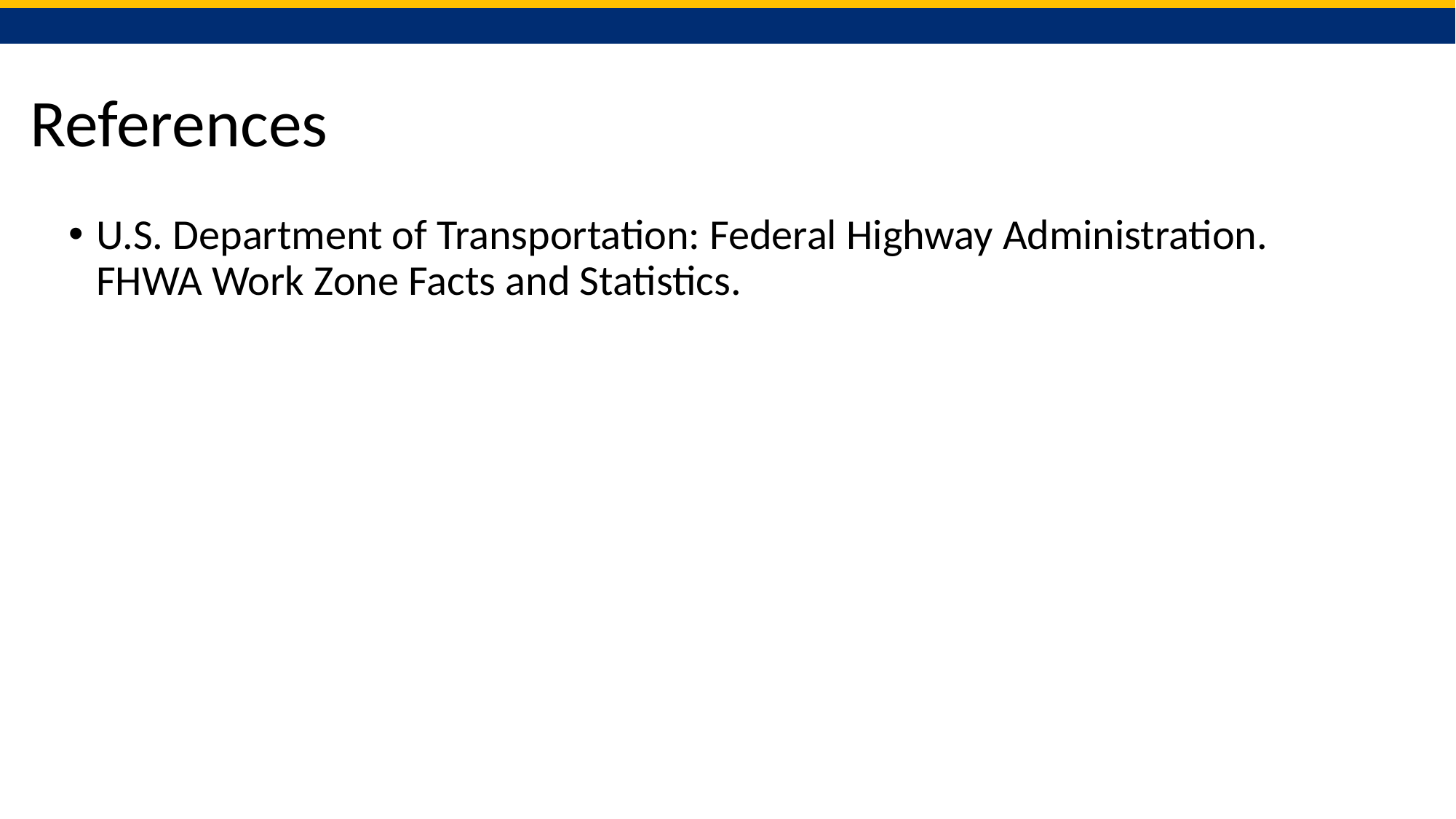

# References
U.S. Department of Transportation: Federal Highway Administration. FHWA Work Zone Facts and Statistics.